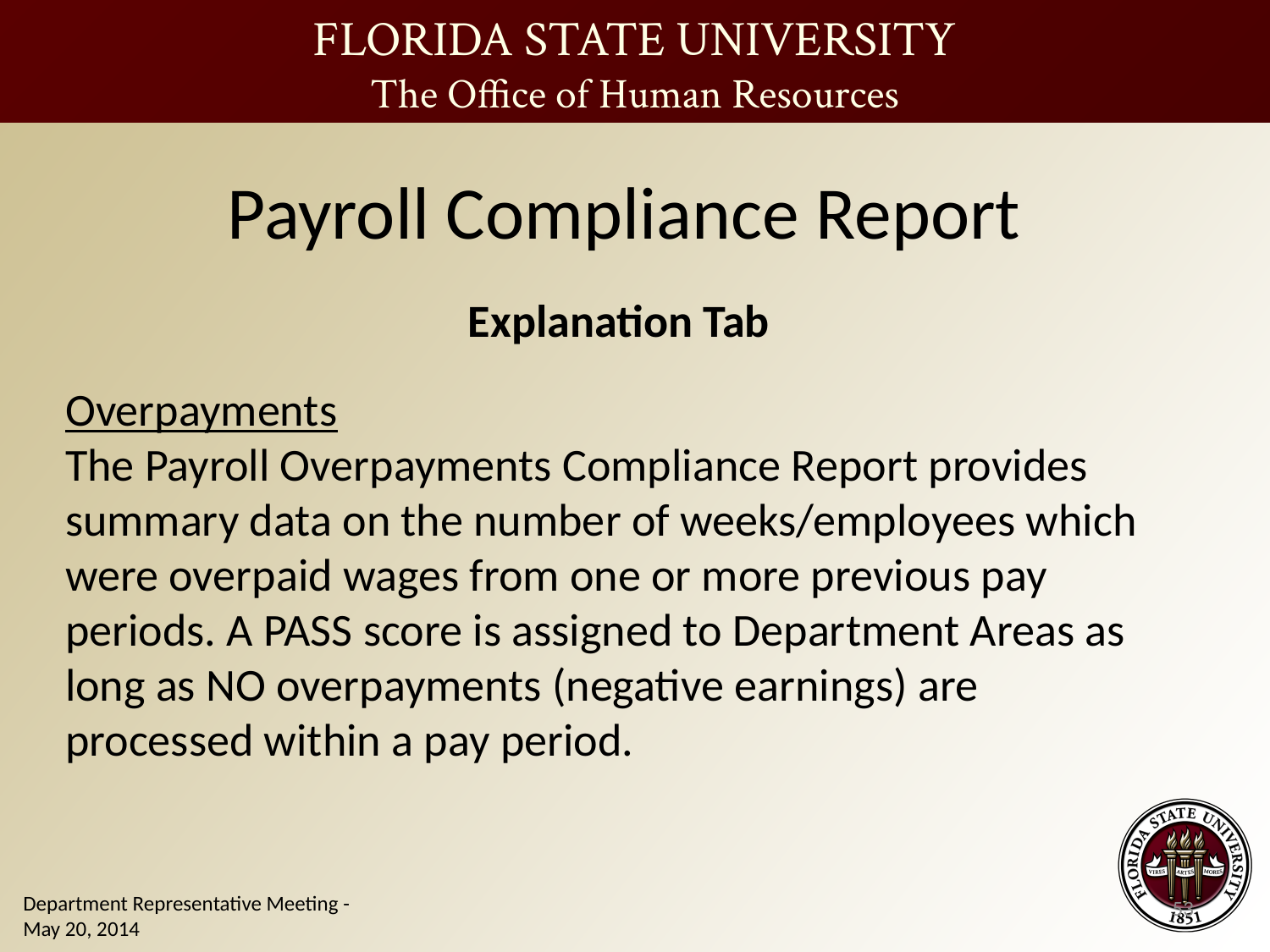

Payroll Compliance Report
Explanation Tab

Overpayments
The Payroll Overpayments Compliance Report provides summary data on the number of weeks/employees which were overpaid wages from one or more previous pay periods. A PASS score is assigned to Department Areas as long as NO overpayments (negative earnings) are processed within a pay period.
53
Department Representative Meeting - May 20, 2014